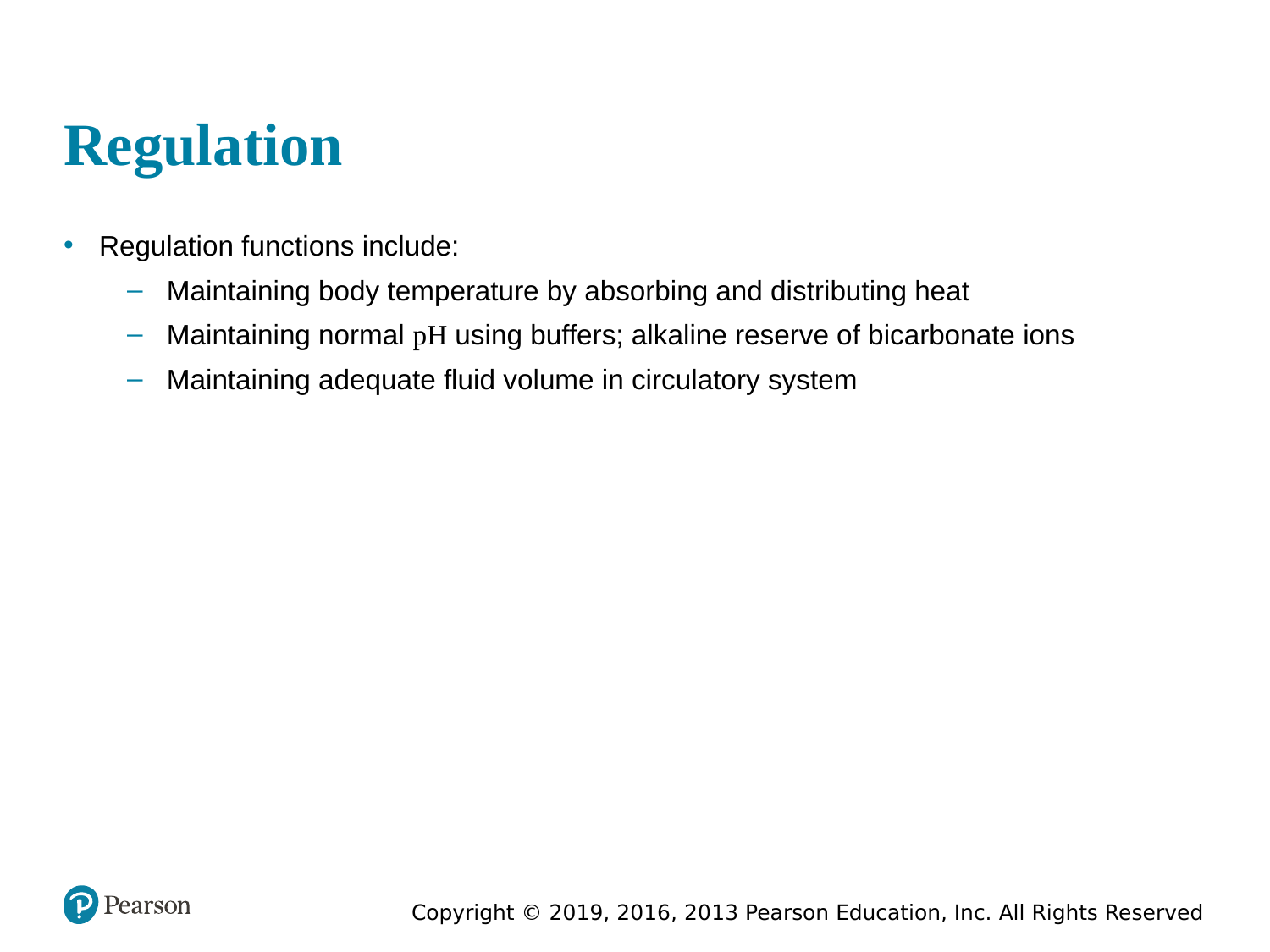

# Regulation
Regulation functions include:
Maintaining body temperature by absorbing and distributing heat
Maintaining normal pH using buffers; alkaline reserve of bicarbonate ions
Maintaining adequate fluid volume in circulatory system